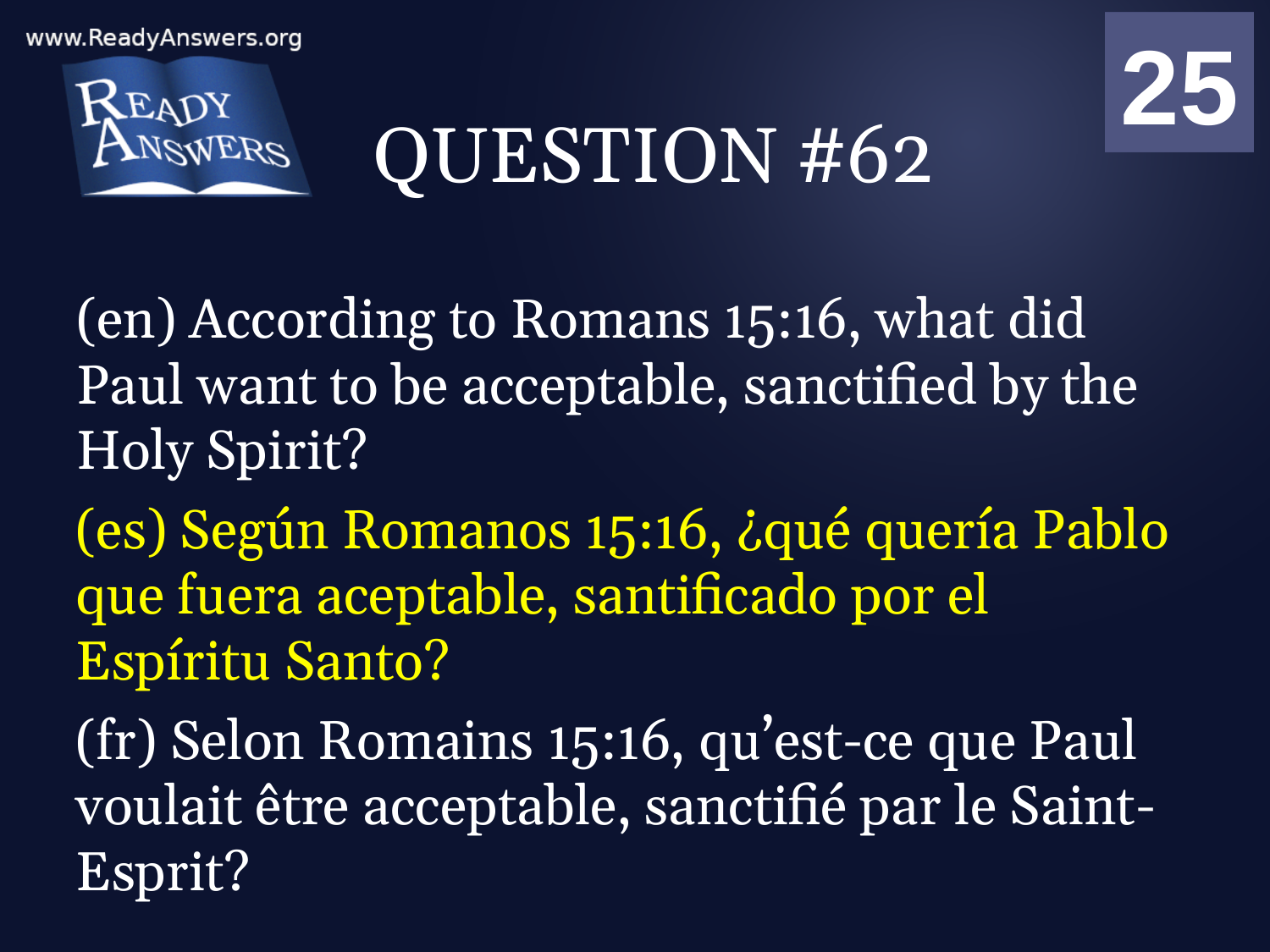

01
02
03
04
05
06
07
08
09
10
11
12
13
14
15
16
17
18
19
20
21
22
23
24
25
00
# QUESTION #62
(en) According to Romans 15:16, what did Paul want to be acceptable, sanctified by the Holy Spirit?
(es) Según Romanos 15:16, ¿qué quería Pablo que fuera aceptable, santificado por el Espíritu Santo?
(fr) Selon Romains 15:16, qu’est-ce que Paul voulait être acceptable, sanctifié par le Saint-Esprit?